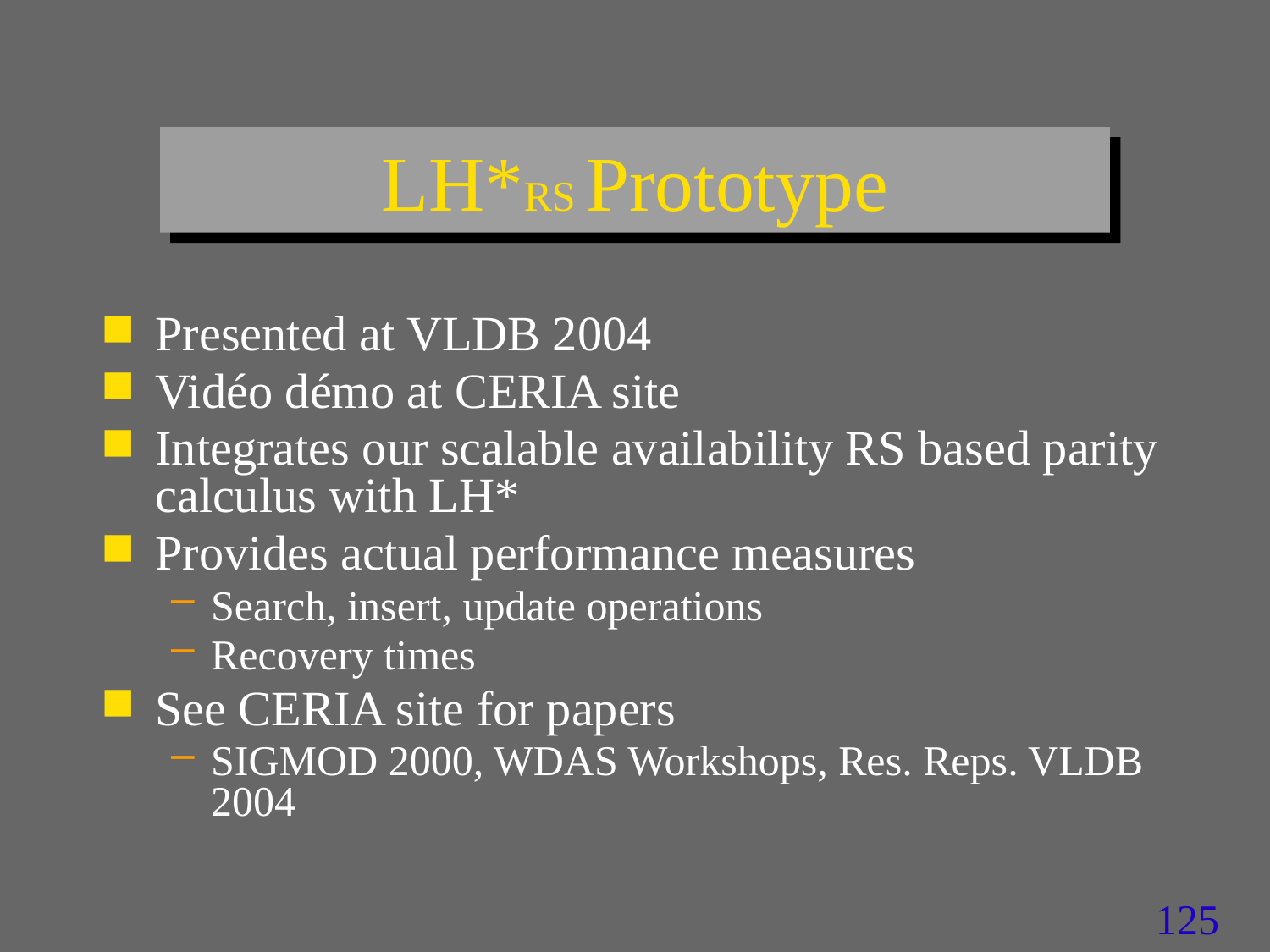

# LH*RS Prototype
Presented at VLDB 2004
Vidéo démo at CERIA site
Integrates our scalable availability RS based parity calculus with LH*
Provides actual performance measures
Search, insert, update operations
Recovery times
See CERIA site for papers
SIGMOD 2000, WDAS Workshops, Res. Reps. VLDB 2004